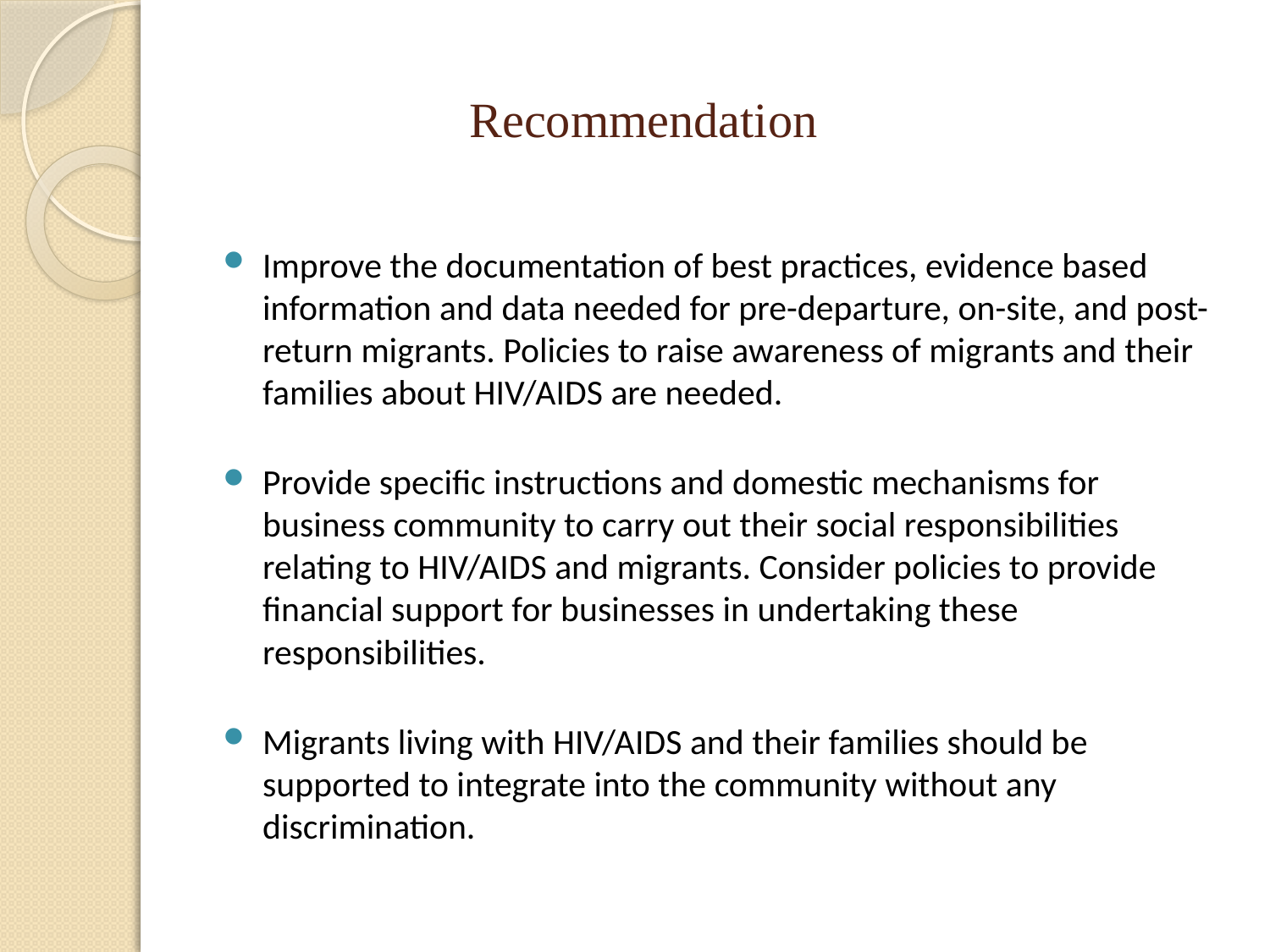

# Recommendation

Improve the documentation of best practices, evidence based information and data needed for pre-departure, on-site, and post-return migrants. Policies to raise awareness of migrants and their families about HIV/AIDS are needed.

Provide specific instructions and domestic mechanisms for business community to carry out their social responsibilities relating to HIV/AIDS and migrants. Consider policies to provide financial support for businesses in undertaking these responsibilities.

Migrants living with HIV/AIDS and their families should be supported to integrate into the community without any discrimination.